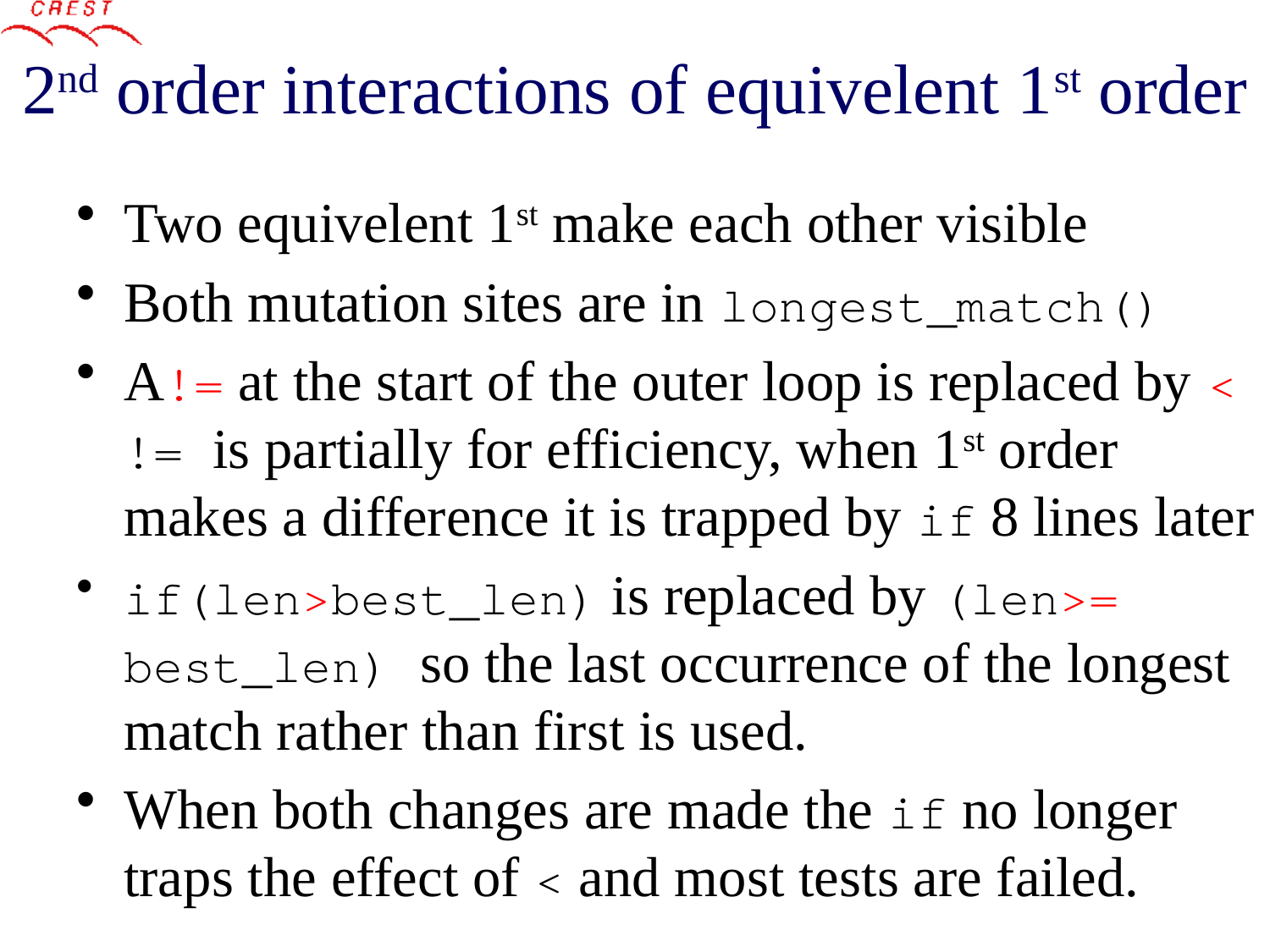

2nd order interactions of equivelent 1st order
Two equivelent 1st make each other visible
Both mutation sites are in longest_match()
A!= at the start of the outer loop is replaced by < != is partially for efficiency, when 1st order makes a difference it is trapped by if 8 lines later
if(len>best_len) is replaced by (len>= best_len) so the last occurrence of the longest match rather than first is used.
When both changes are made the if no longer traps the effect of < and most tests are failed.